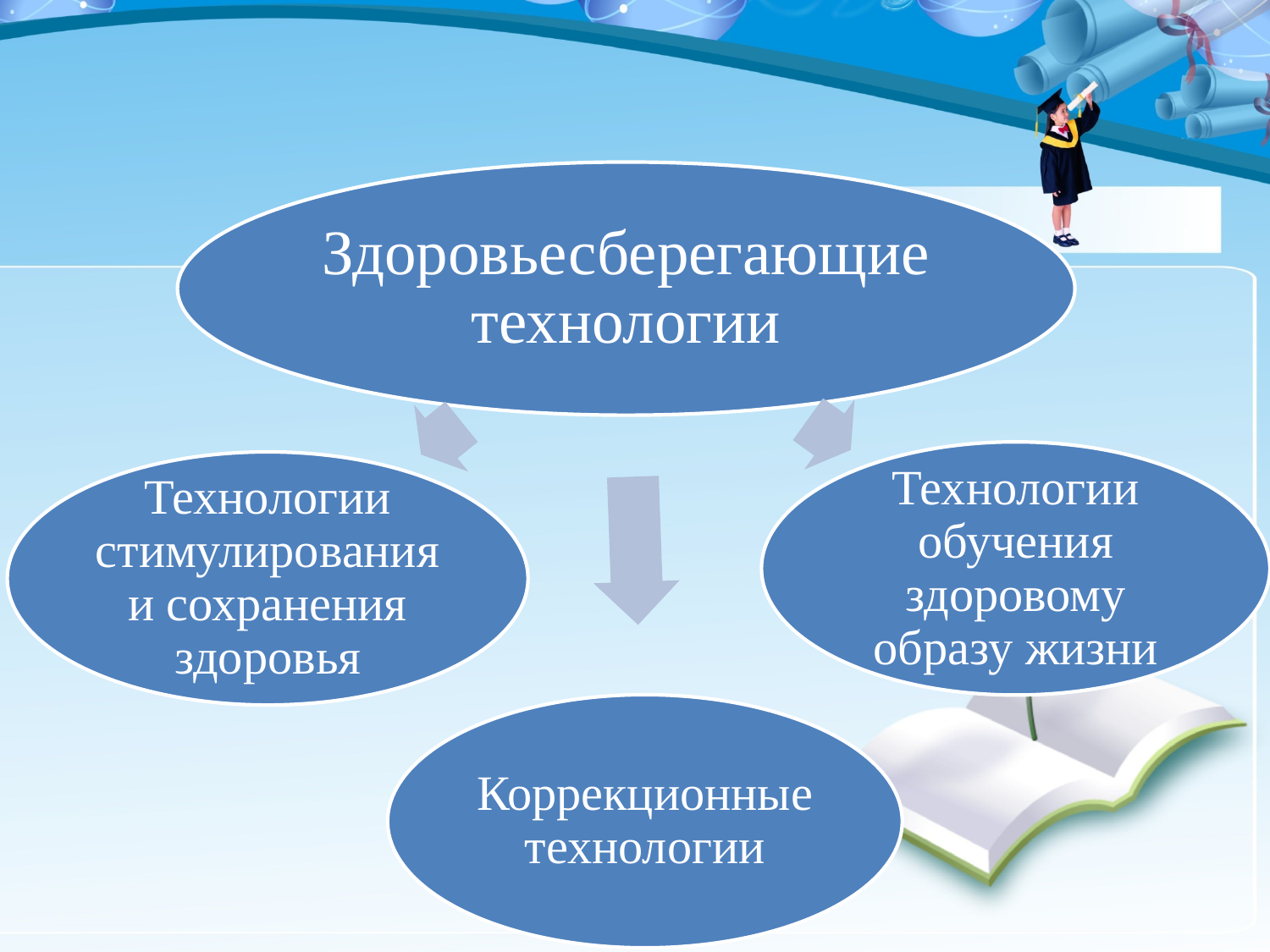

Здоровьесберегающие технологии

Технологии обучения здоровому образу жизни

Технологии стимулирования и сохранения здоровья

Коррекционные технологии